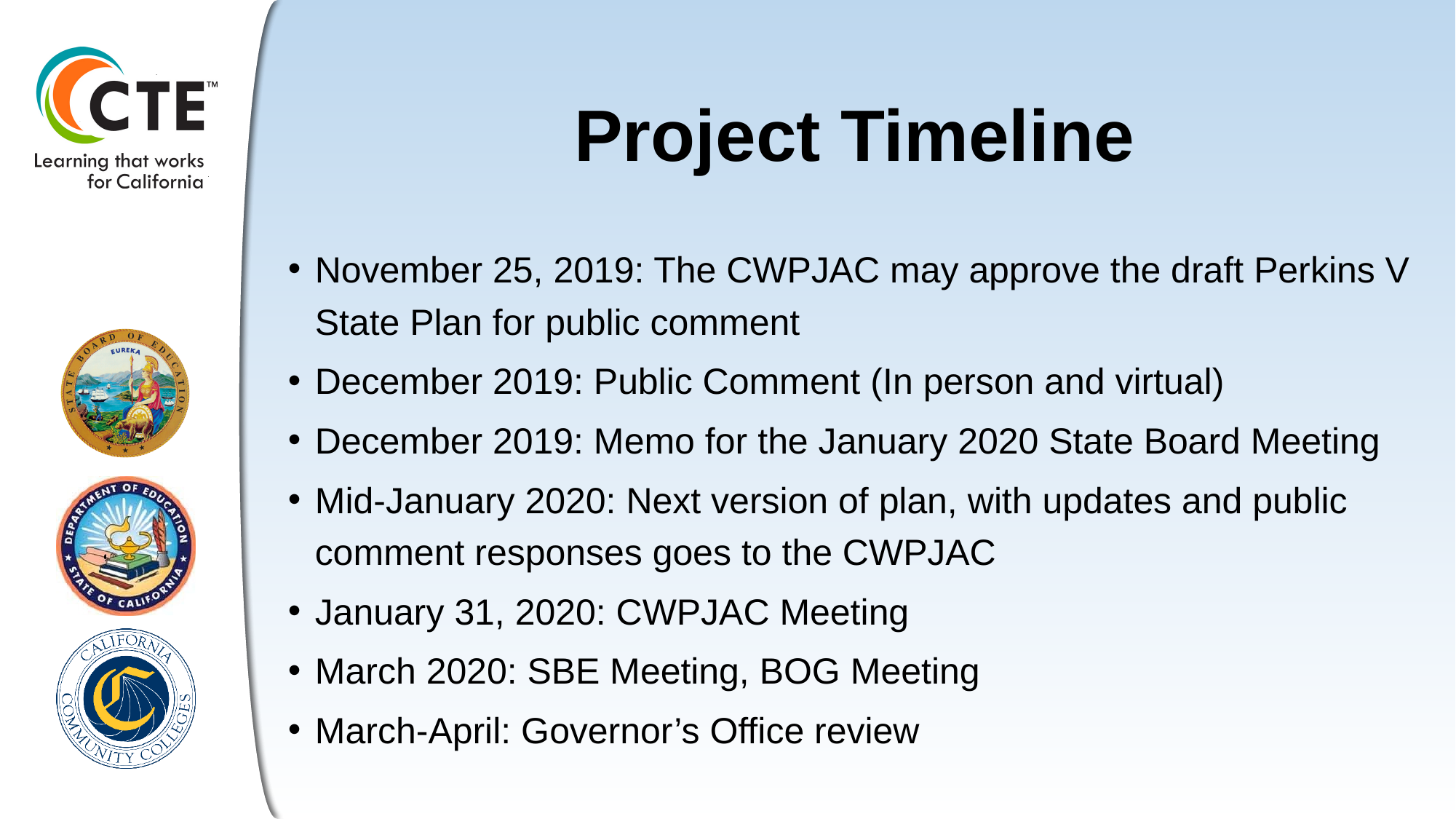

# Project Timeline
November 25, 2019: The CWPJAC may approve the draft Perkins V State Plan for public comment
December 2019: Public Comment (In person and virtual)
December 2019: Memo for the January 2020 State Board Meeting
Mid-January 2020: Next version of plan, with updates and public comment responses goes to the CWPJAC
January 31, 2020: CWPJAC Meeting
March 2020: SBE Meeting, BOG Meeting
March-April: Governor’s Office review